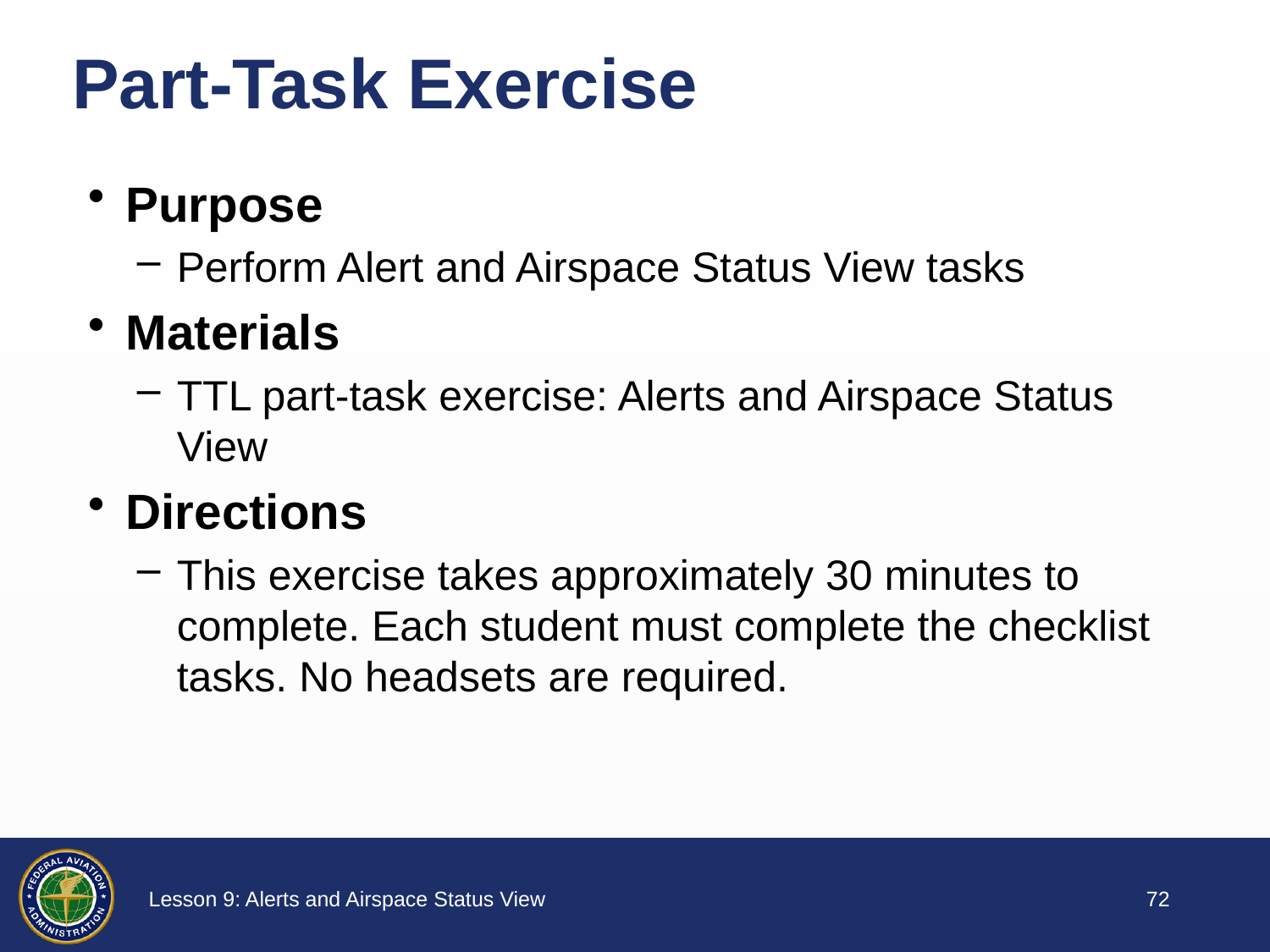

# Part-Task Exercise
Purpose
Perform Alert and Airspace Status View tasks
Materials
TTL part-task exercise: Alerts and Airspace Status View
Directions
This exercise takes approximately 30 minutes to complete. Each student must complete the checklist tasks. No headsets are required.
72